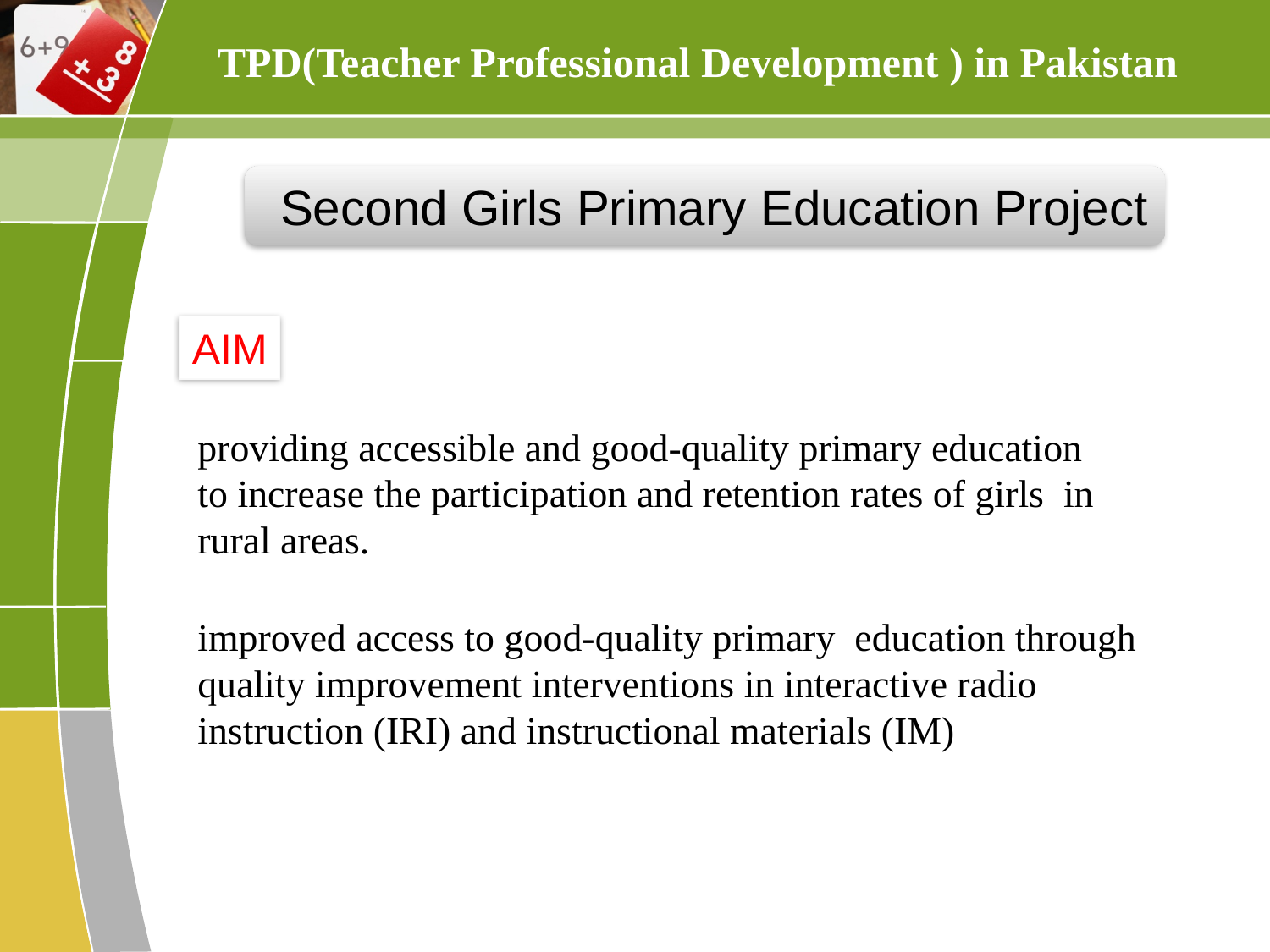

TPD(Teacher Professional Development ) in Pakistan
Second Girls Primary Education Project
AIM
providing accessible and good-quality primary education to increase the participation and retention rates of girls  in rural areas.
improved access to good-quality primary  education through quality improvement interventions in interactive radio instruction (IRI) and instructional materials (IM)